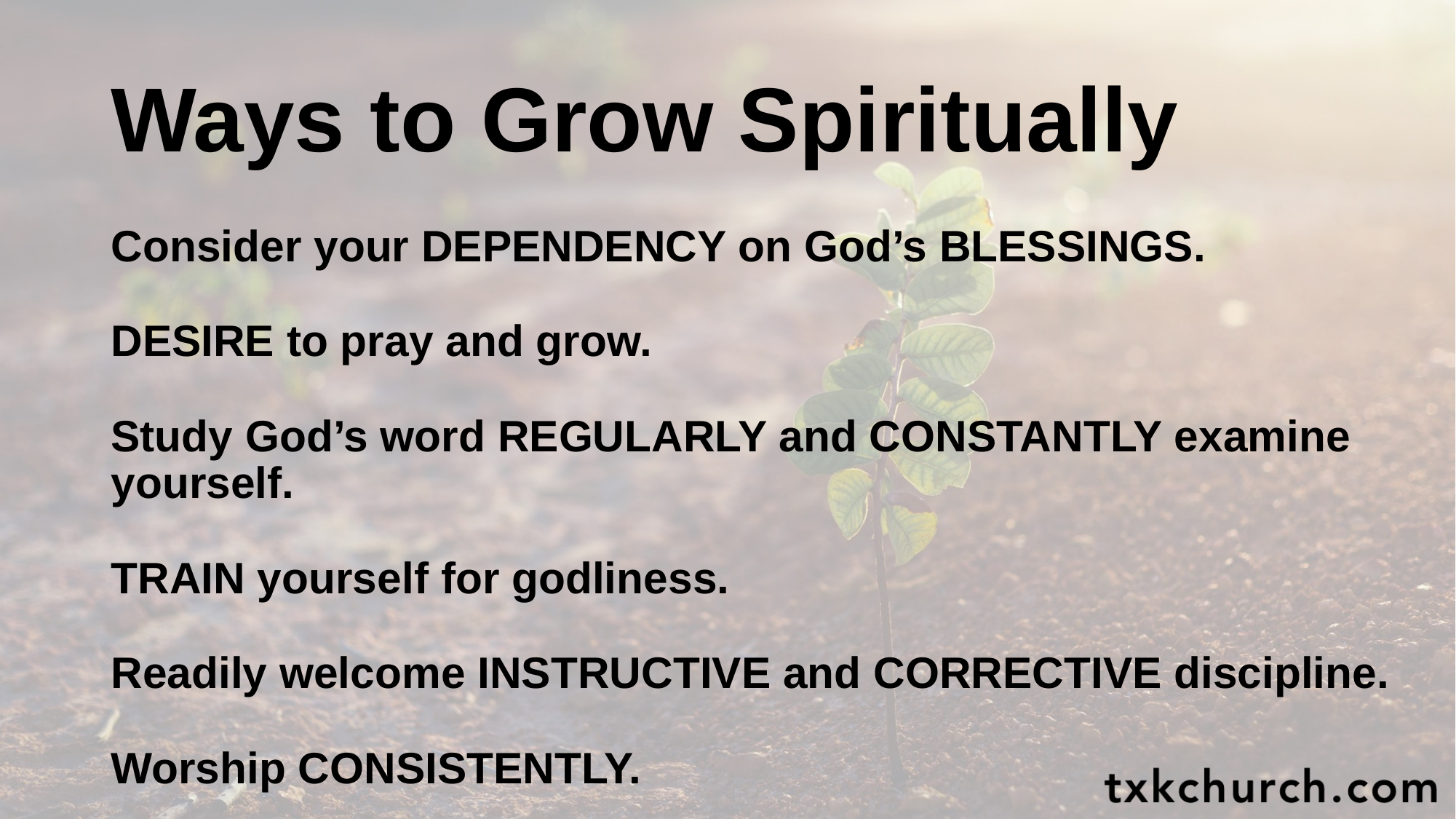

# Ways to Grow Spiritually
Consider your DEPENDENCY on God’s BLESSINGS.

DESIRE to pray and grow.

Study God’s word REGULARLY and CONSTANTLY examine yourself.

TRAIN yourself for godliness.

Readily welcome INSTRUCTIVE and CORRECTIVE discipline.

Worship CONSISTENTLY.